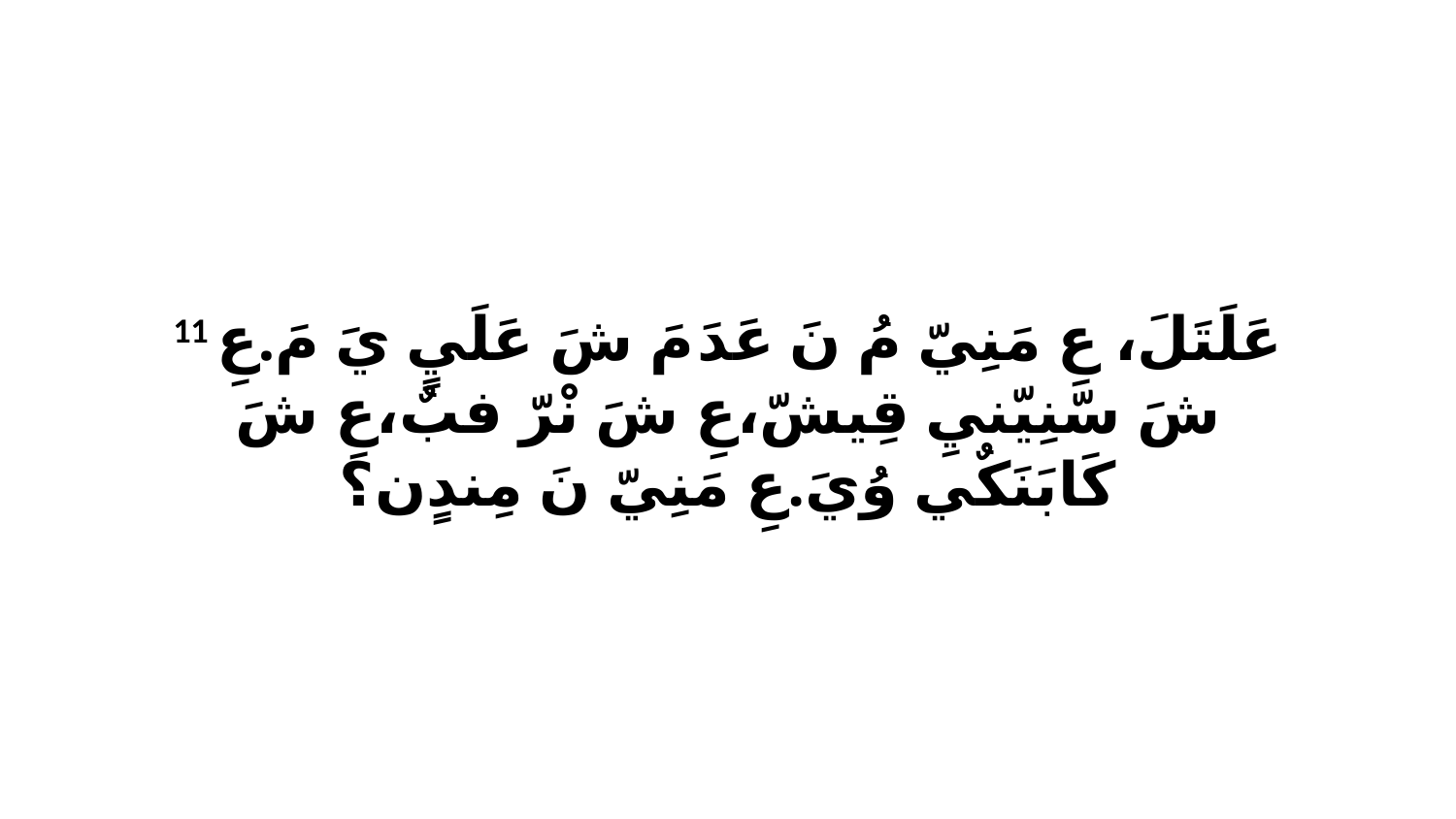

11 عَلَتَلَ، عِ مَنِيّ مُ نَ عَدَ مَ شَ عَلَيٍ يَ مَ.عِ شَ سّنِيّنيِ قِيشّ،عِ شَ نْرّ فبٌ،عِ شَ كَابَنَكٌي وُيَ.عِ مَنِيّ نَ مِندٍن؟